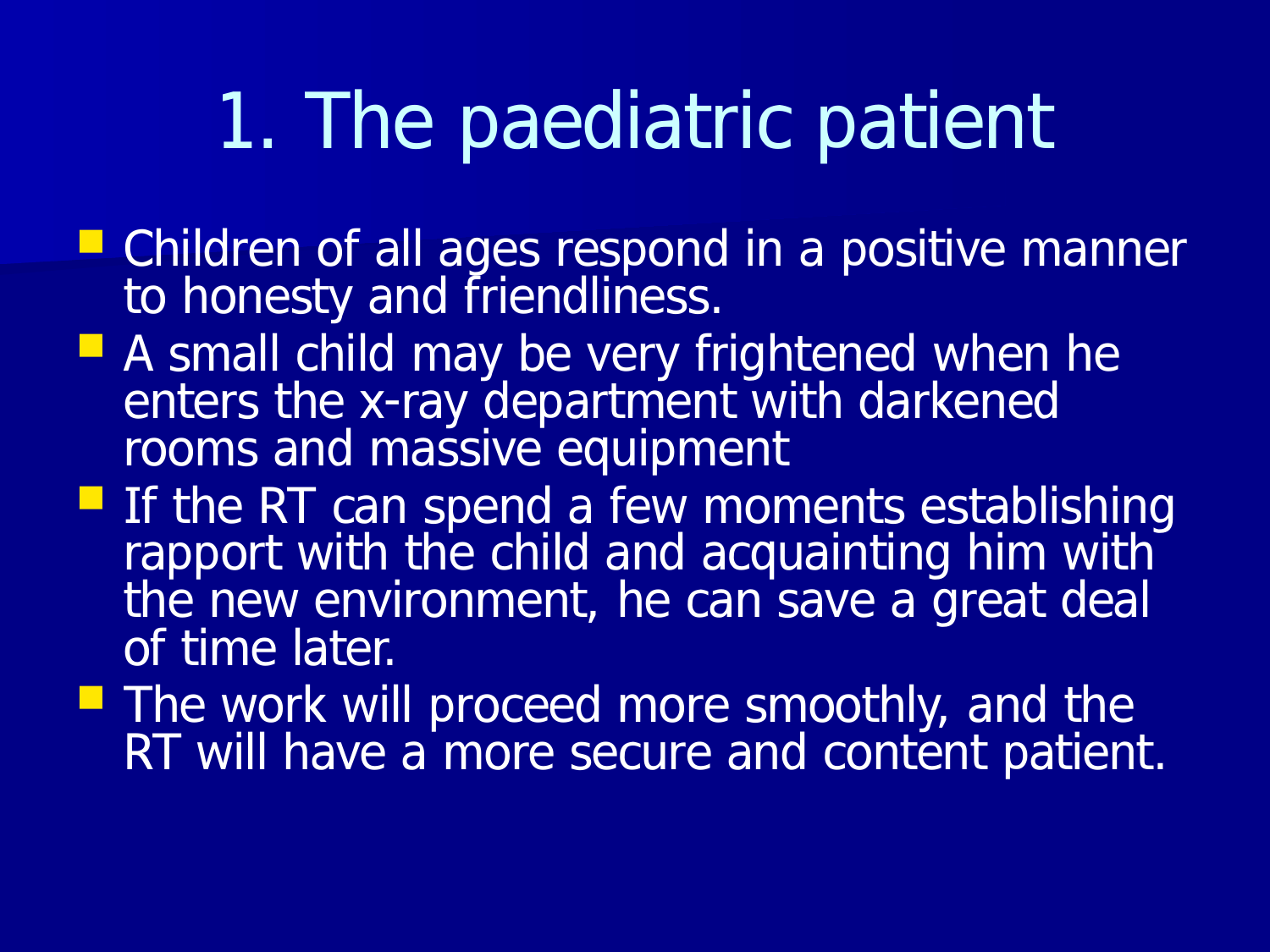

# 1. The paediatric patient
Children of all ages respond in a positive manner to honesty and friendliness.
A small child may be very frightened when he enters the x-ray department with darkened rooms and massive equipment
If the RT can spend a few moments establishing rapport with the child and acquainting him with the new environment, he can save a great deal of time later.
The work will proceed more smoothly, and the RT will have a more secure and content patient.